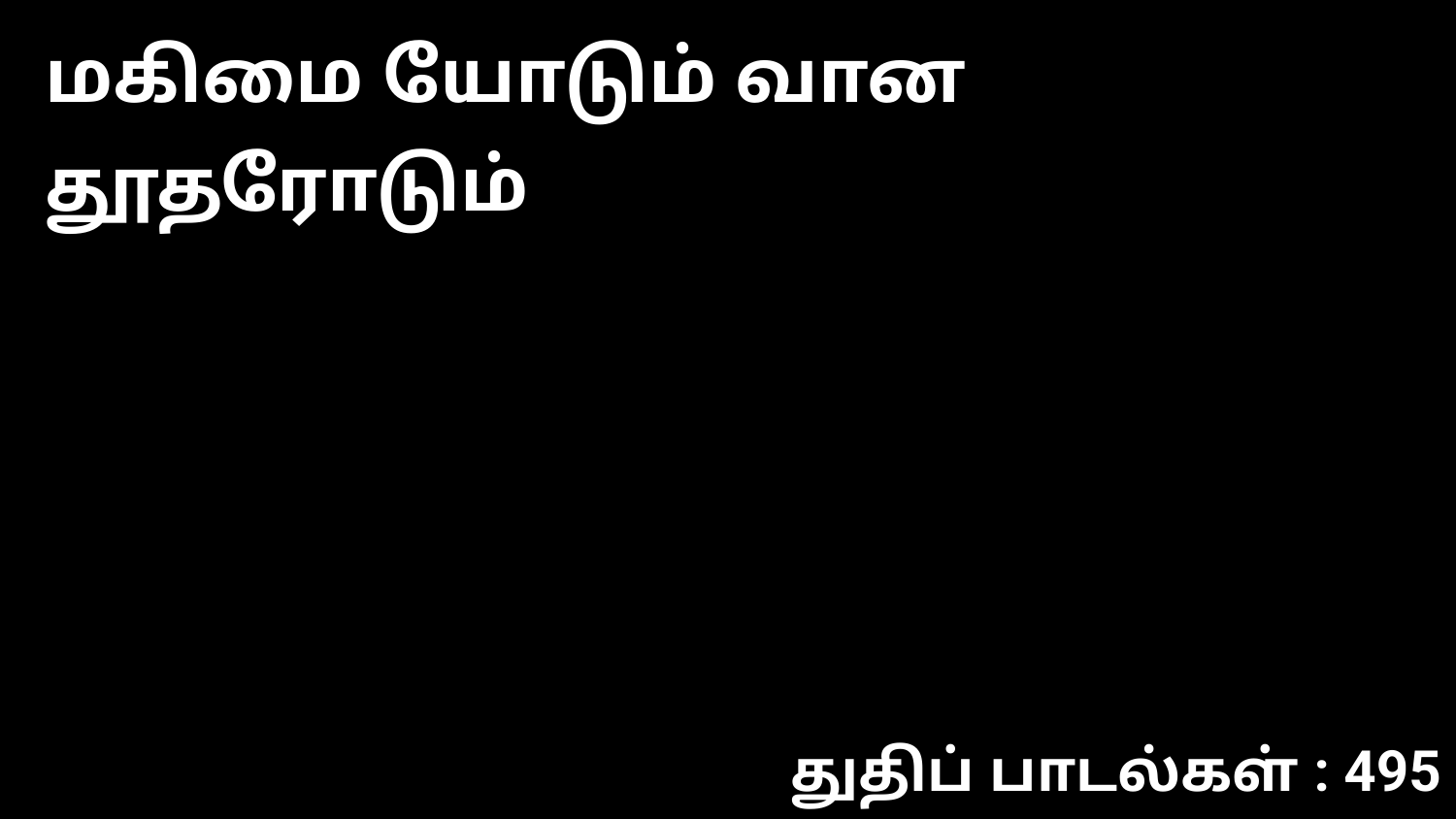

மகிமை யோடும் வான தூதரோடும்
துதிப் பாடல்கள் : 495